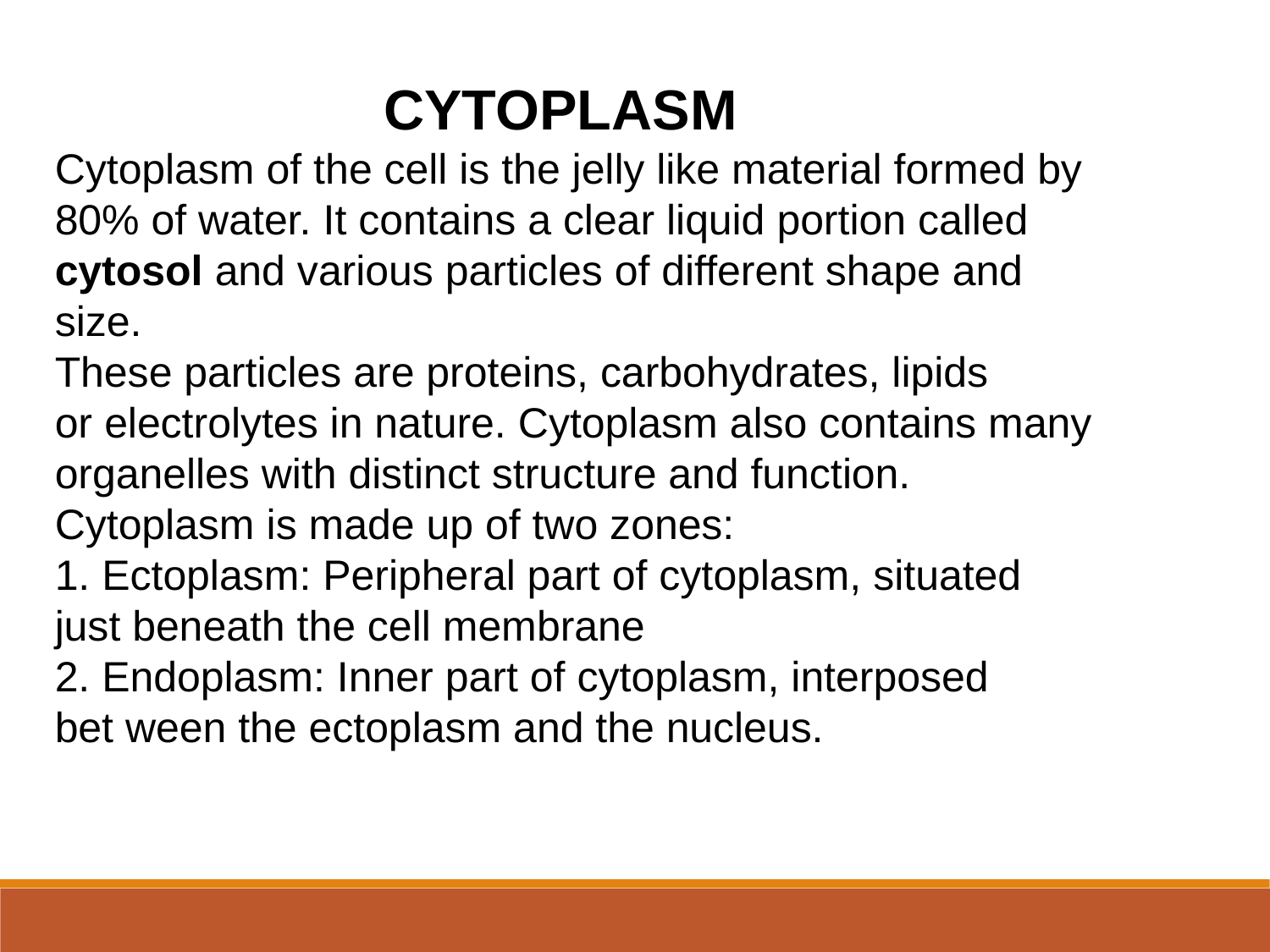

CYTOPLASM
Cytoplasm of the cell is the jelly like material formed by
80% of water. It contains a clear liquid portion called
cytosol and various particles of different shape and
size.
These particles are proteins, carbohydrates, lipids
or electrolytes in nature. Cytoplasm also contains many
organelles with distinct structure and function.
Cytoplasm is made up of two zones:
1. Ectoplasm: Peripheral part of cytoplasm, situated
just beneath the cell membrane
2. Endoplasm: Inner part of cytoplasm, interposed
bet ween the ectoplasm and the nucleus.